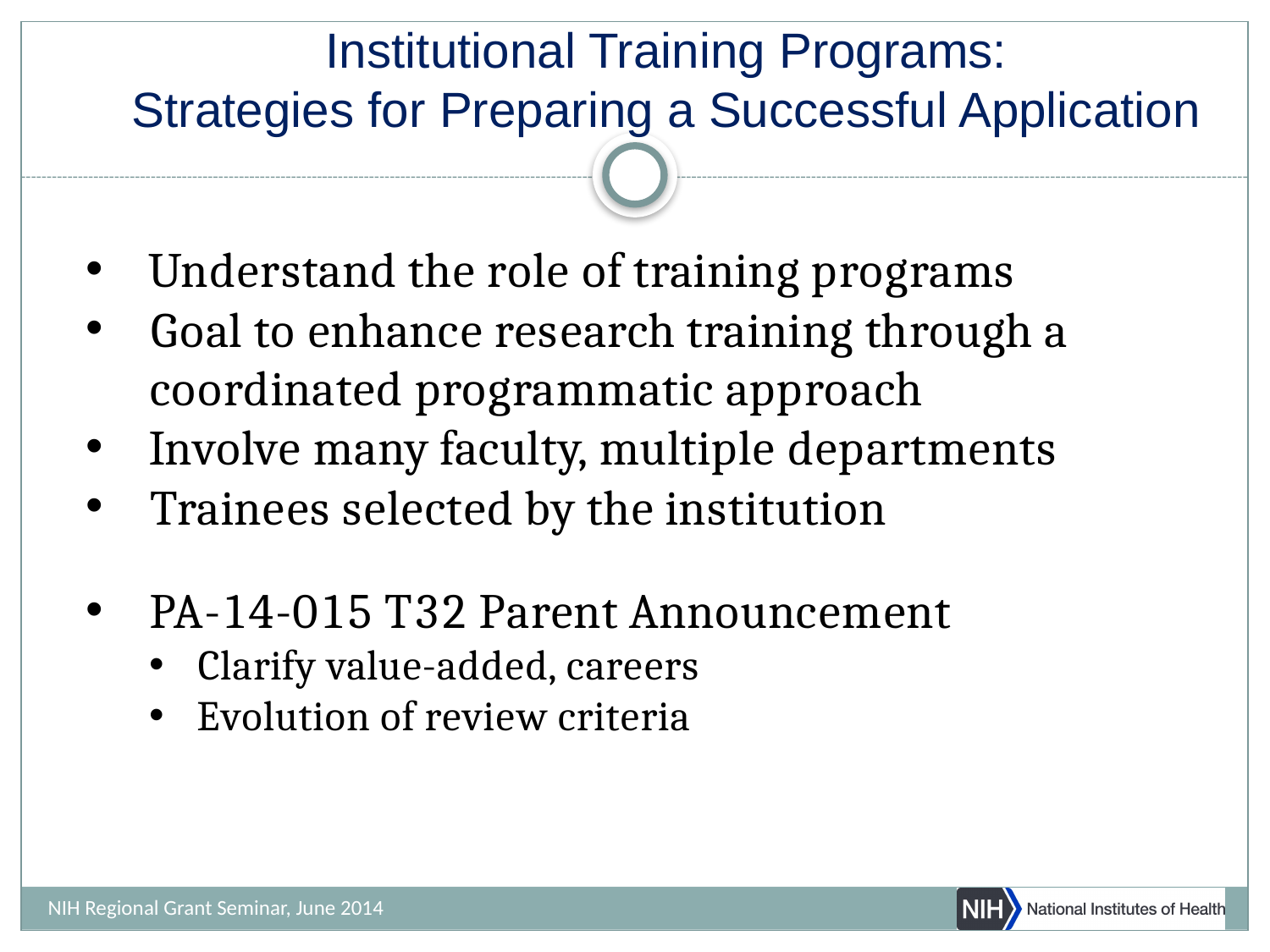

# Institutional Training Programs: Strategies for Preparing a Successful Application
Understand the role of training programs
Goal to enhance research training through a coordinated programmatic approach
Involve many faculty, multiple departments
Trainees selected by the institution

PA-14-015 T32 Parent Announcement
Clarify value-added, careers
Evolution of review criteria

NIH Regional Grant Seminar, June 2014